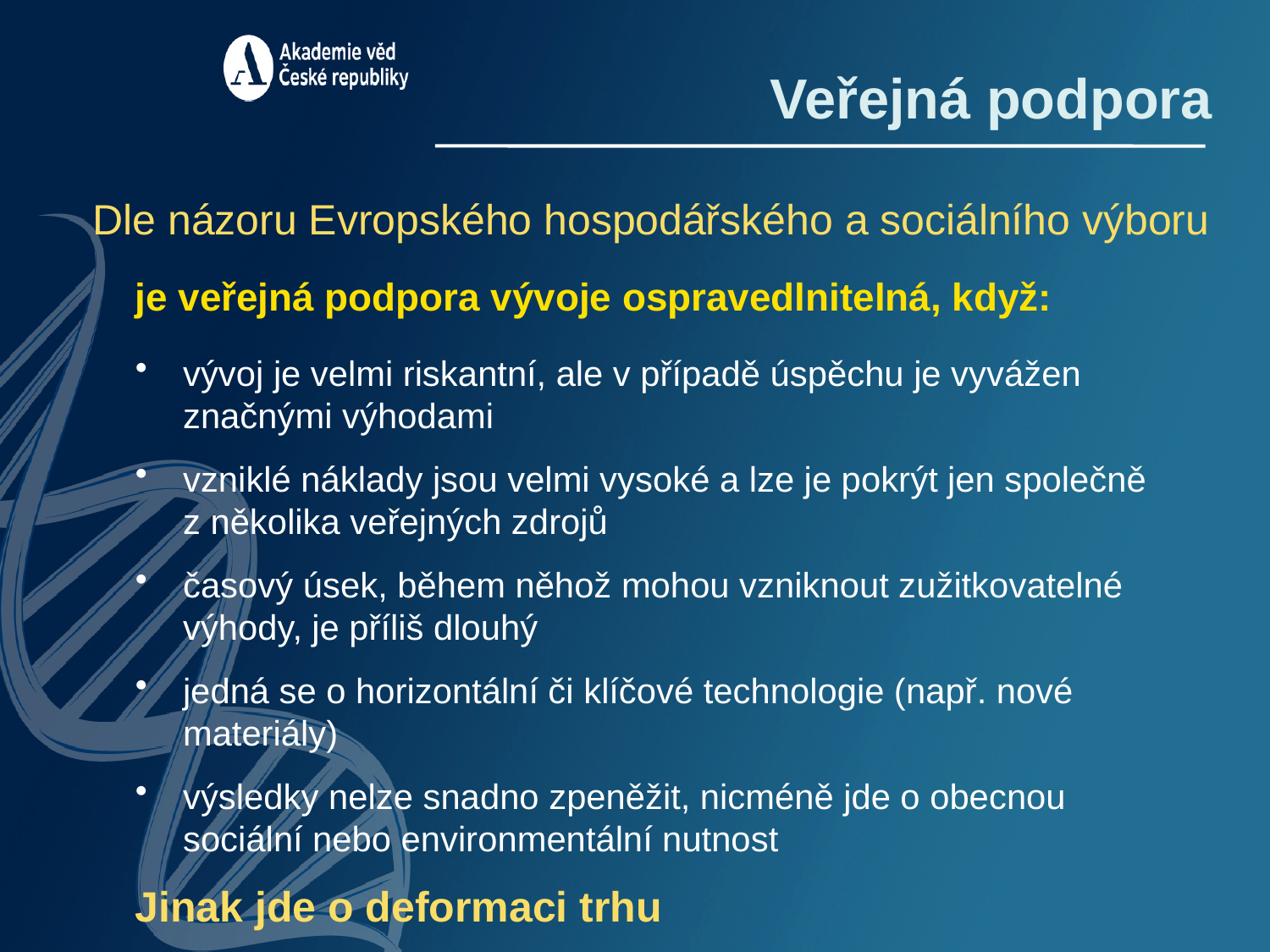

Veřejná podpora

Dle názoru Evropského hospodářského a sociálního výboru
je veřejná podpora vývoje ospravedlnitelná, když:
vývoj je velmi riskantní, ale v případě úspěchu je vyvážen značnými výhodami
vzniklé náklady jsou velmi vysoké a lze je pokrýt jen společně z několika veřejných zdrojů
časový úsek, během něhož mohou vzniknout zužitkovatelné výhody, je příliš dlouhý
jedná se o horizontální či klíčové technologie (např. nové materiály)
výsledky nelze snadno zpeněžit, nicméně jde o obecnou sociální nebo environmentální nutnost
Jinak jde o deformaci trhu